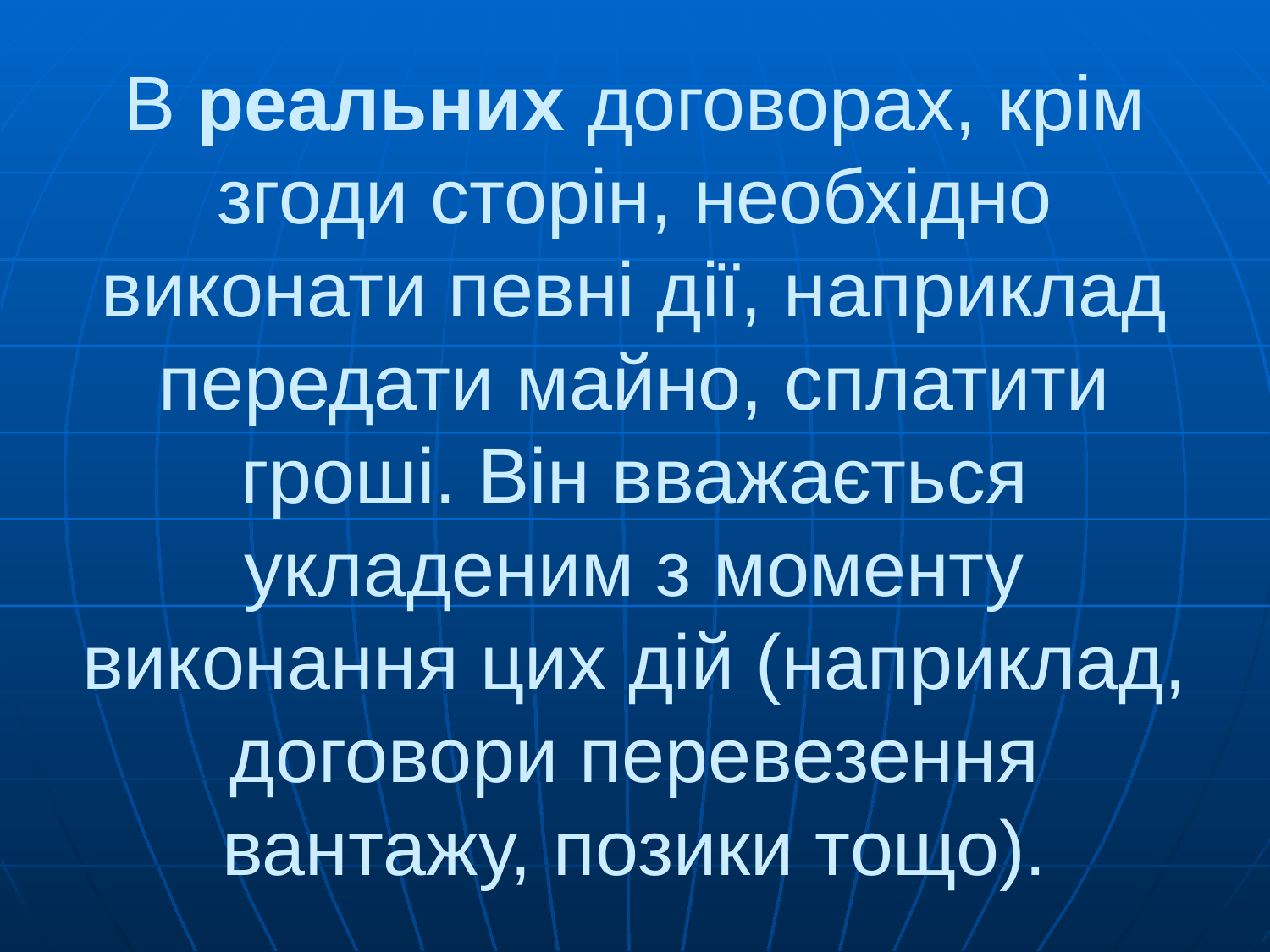

# В реальних договорах, крім згоди сторін, необхідно виконати певні дії, наприклад передати майно, сплатити гроші. Він вважається укладеним з моменту виконання цих дій (наприклад, договори перевезення вантажу, позики тощо).